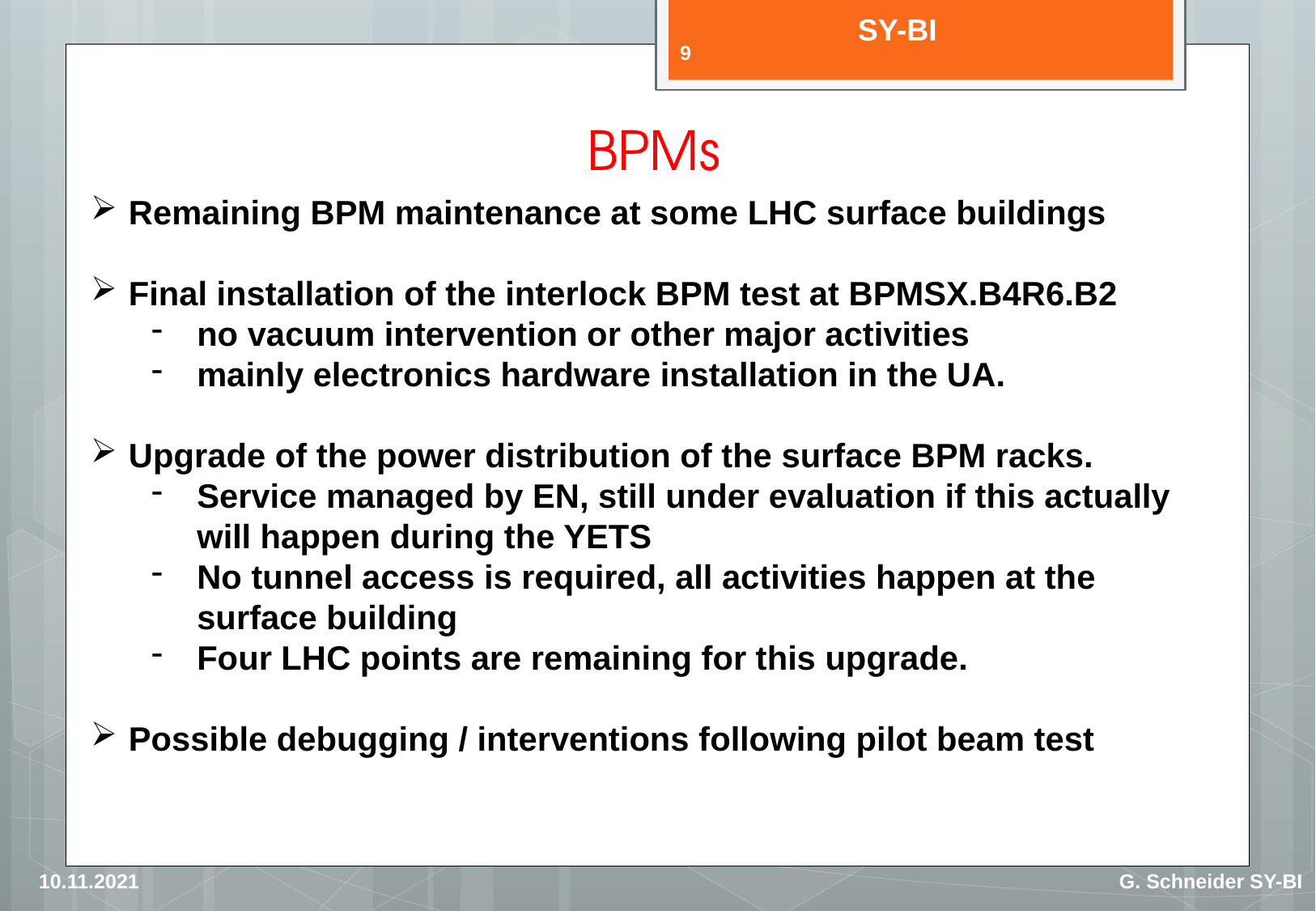

9
# BPMs

Remaining BPM maintenance at some LHC surface buildings

Final installation of the interlock BPM test at BPMSX.B4R6.B2
no vacuum intervention or other major activities
mainly electronics hardware installation in the UA.

Upgrade of the power distribution of the surface BPM racks.
Service managed by EN, still under evaluation if this actually will happen during the YETS
No tunnel access is required, all activities happen at the surface building
Four LHC points are remaining for this upgrade.

Possible debugging / interventions following pilot beam test

10.11.2021
G. Schneider SY-BI